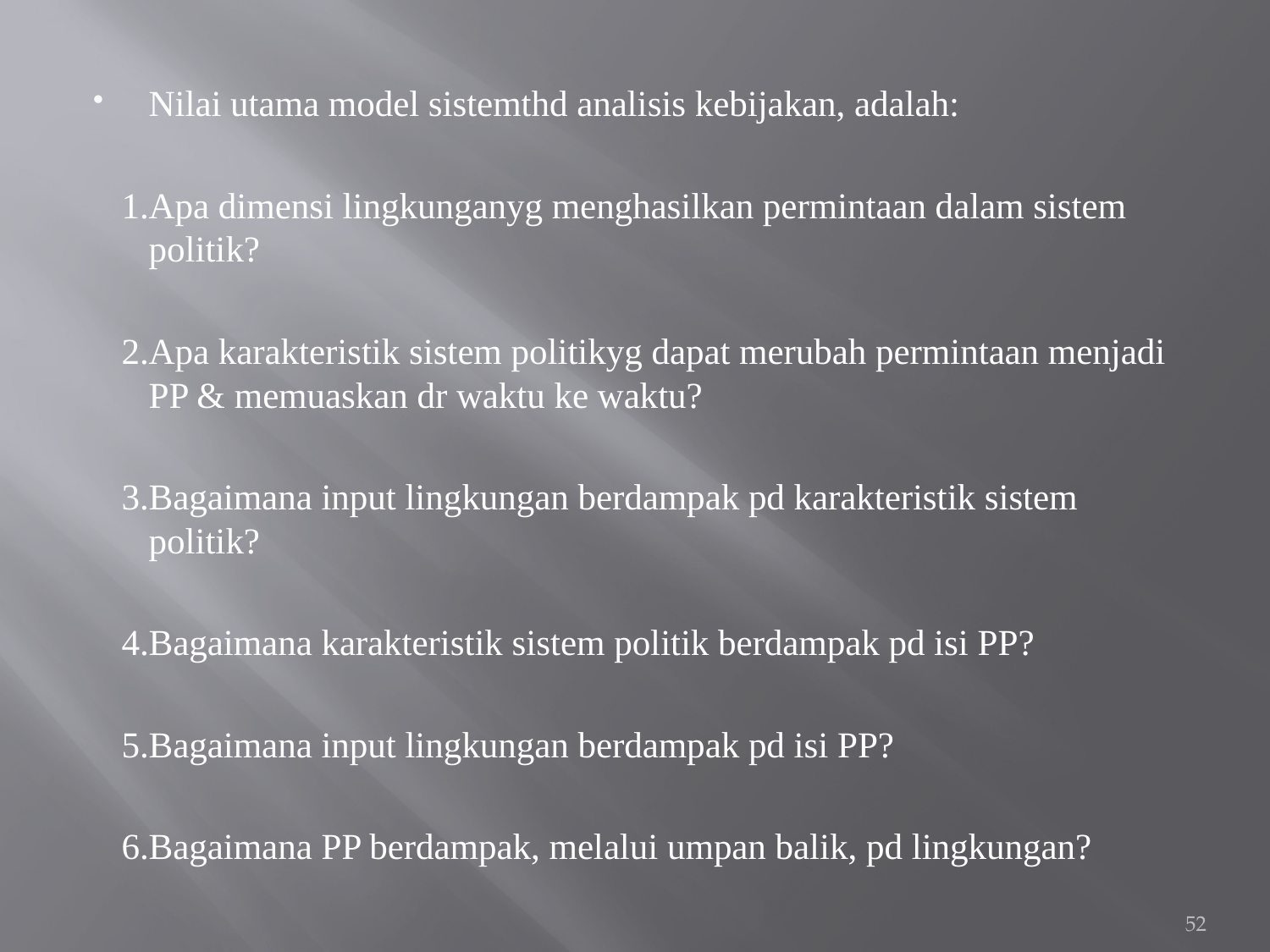

#
Nilai utama model sistemthd analisis kebijakan, adalah:

   1.Apa dimensi lingkunganyg menghasilkan permintaan dalam sistem politik?

   2.Apa karakteristik sistem politikyg dapat merubah permintaan menjadi PP & memuaskan dr waktu ke waktu?

   3.Bagaimana input lingkungan berdampak pd karakteristik sistem politik?

   4.Bagaimana karakteristik sistem politik berdampak pd isi PP?

   5.Bagaimana input lingkungan berdampak pd isi PP?

   6.Bagaimana PP berdampak, melalui umpan balik, pd lingkungan?

52